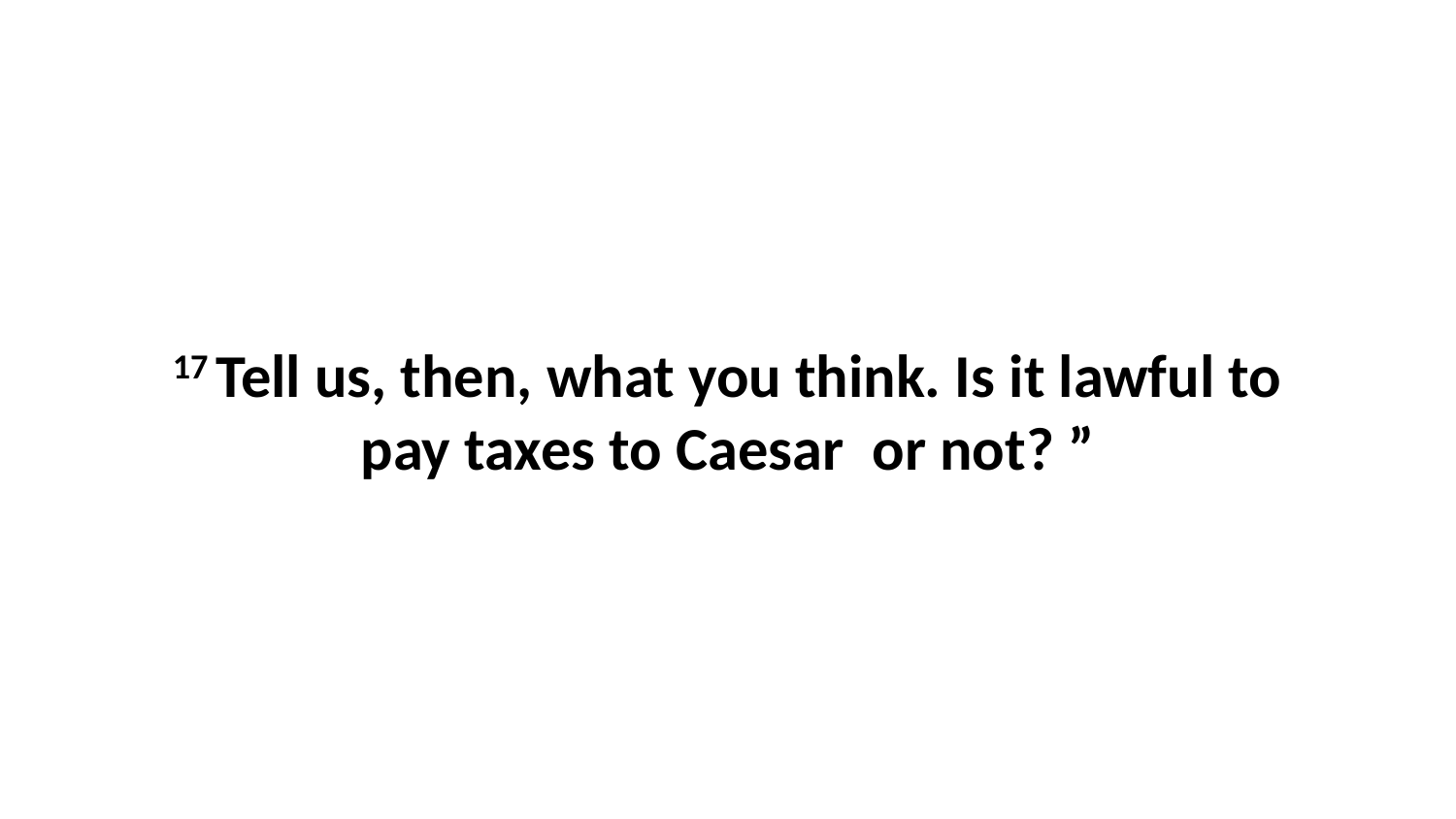

17 Tell us, then, what you think. Is it lawful to pay taxes to Caesar  or not? ”